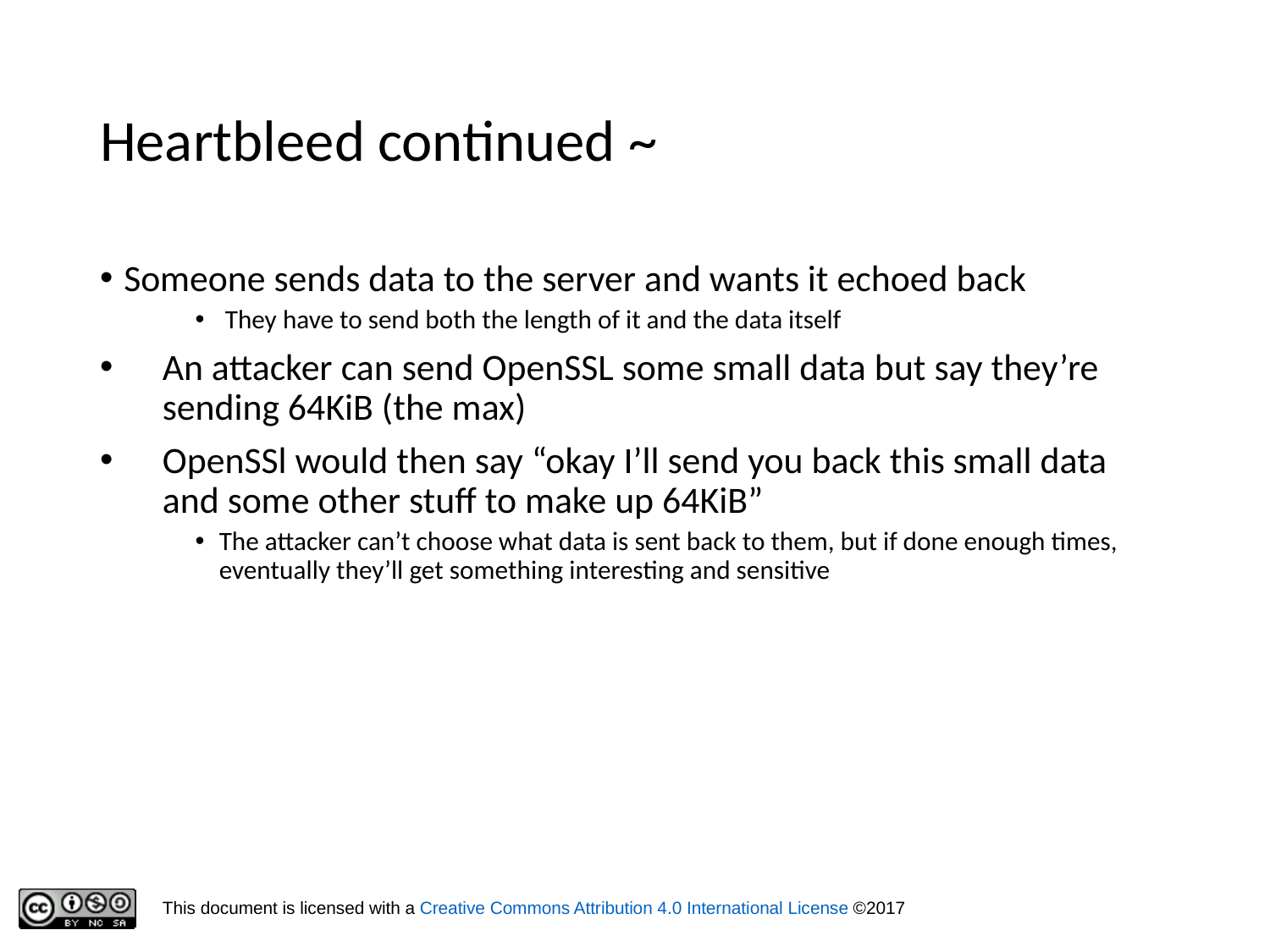

# Heartbleed continued ~
Someone sends data to the server and wants it echoed back
 They have to send both the length of it and the data itself
An attacker can send OpenSSL some small data but say they’re sending 64KiB (the max)
OpenSSl would then say “okay I’ll send you back this small data and some other stuff to make up 64KiB”
The attacker can’t choose what data is sent back to them, but if done enough times, eventually they’ll get something interesting and sensitive